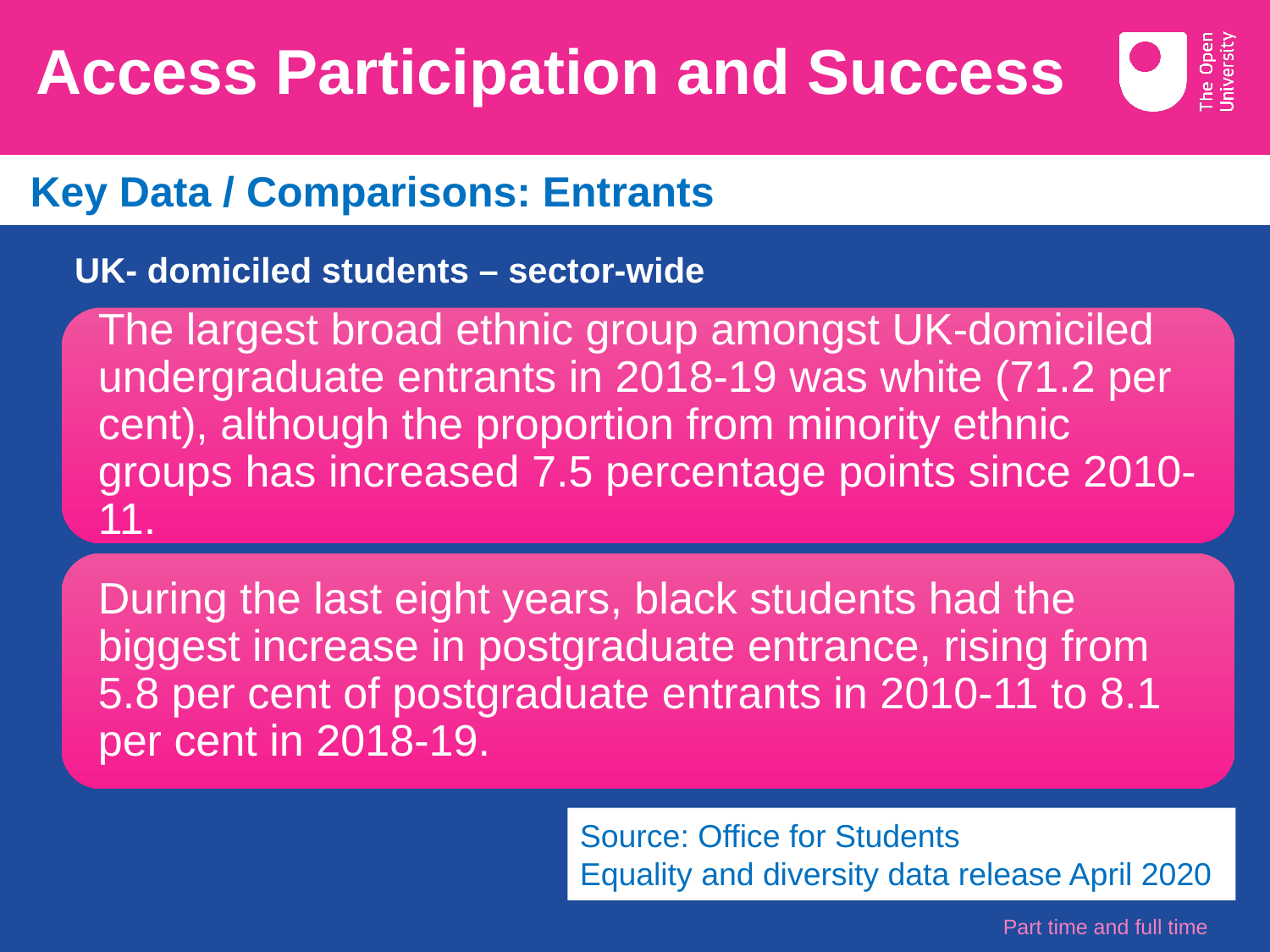

# Access Participation and Success
  Key Data / Comparisons: Entrants

UK- domiciled students – sector-wide
The largest broad ethnic group amongst UK-domiciled undergraduate entrants in 2018-19 was white (71.2 per cent), although the proportion from minority ethnic groups has increased 7.5 percentage points since 2010-11.
During the last eight years, black students had the biggest increase in postgraduate entrance, rising from 5.8 per cent of postgraduate entrants in 2010-11 to 8.1 per cent in 2018-19.

Source: Office for Students
Equality and diversity data release April 2020
Part time and full time